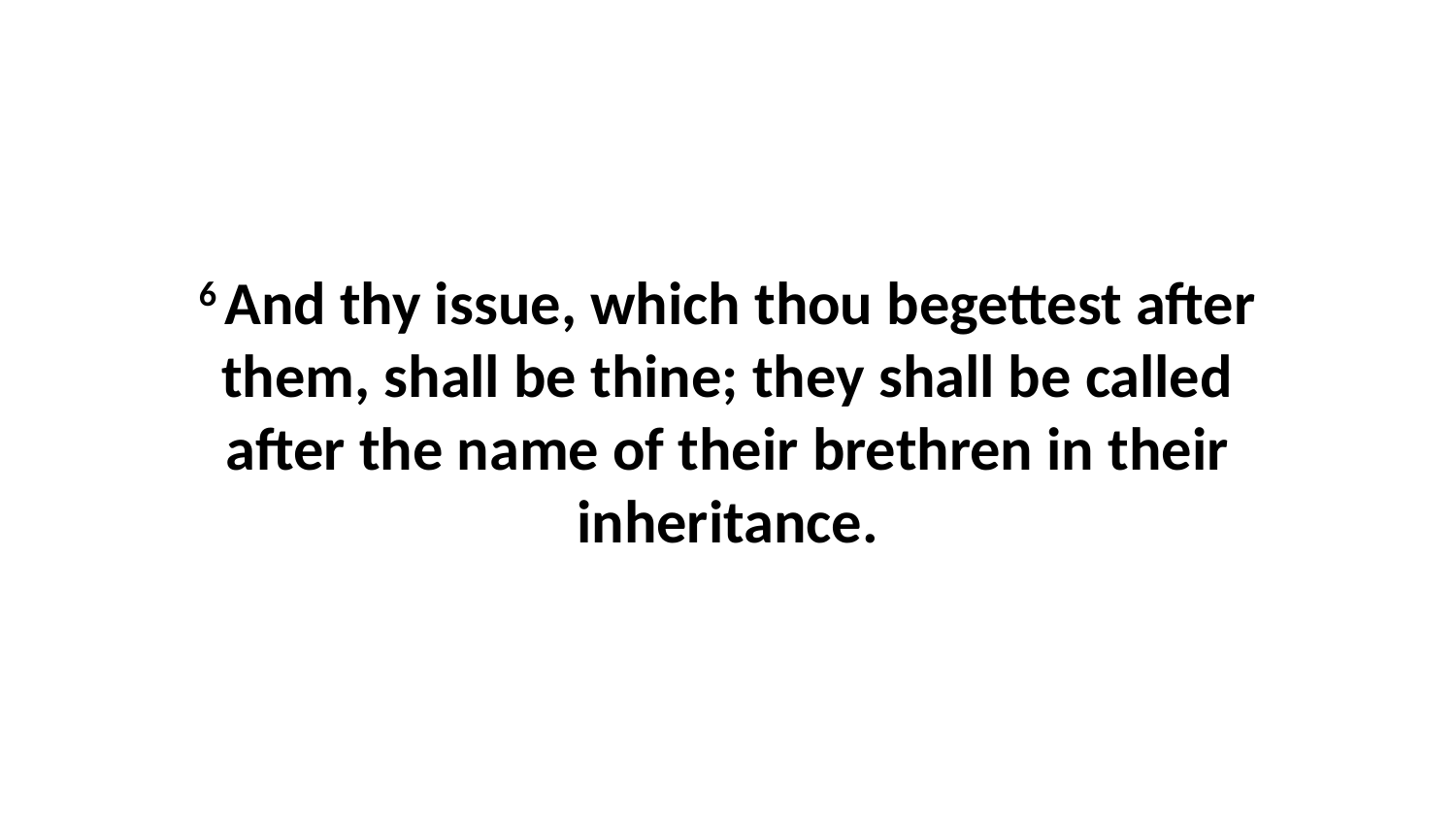

6 And thy issue, which thou begettest after them, shall be thine; they shall be called after the name of their brethren in their inheritance.